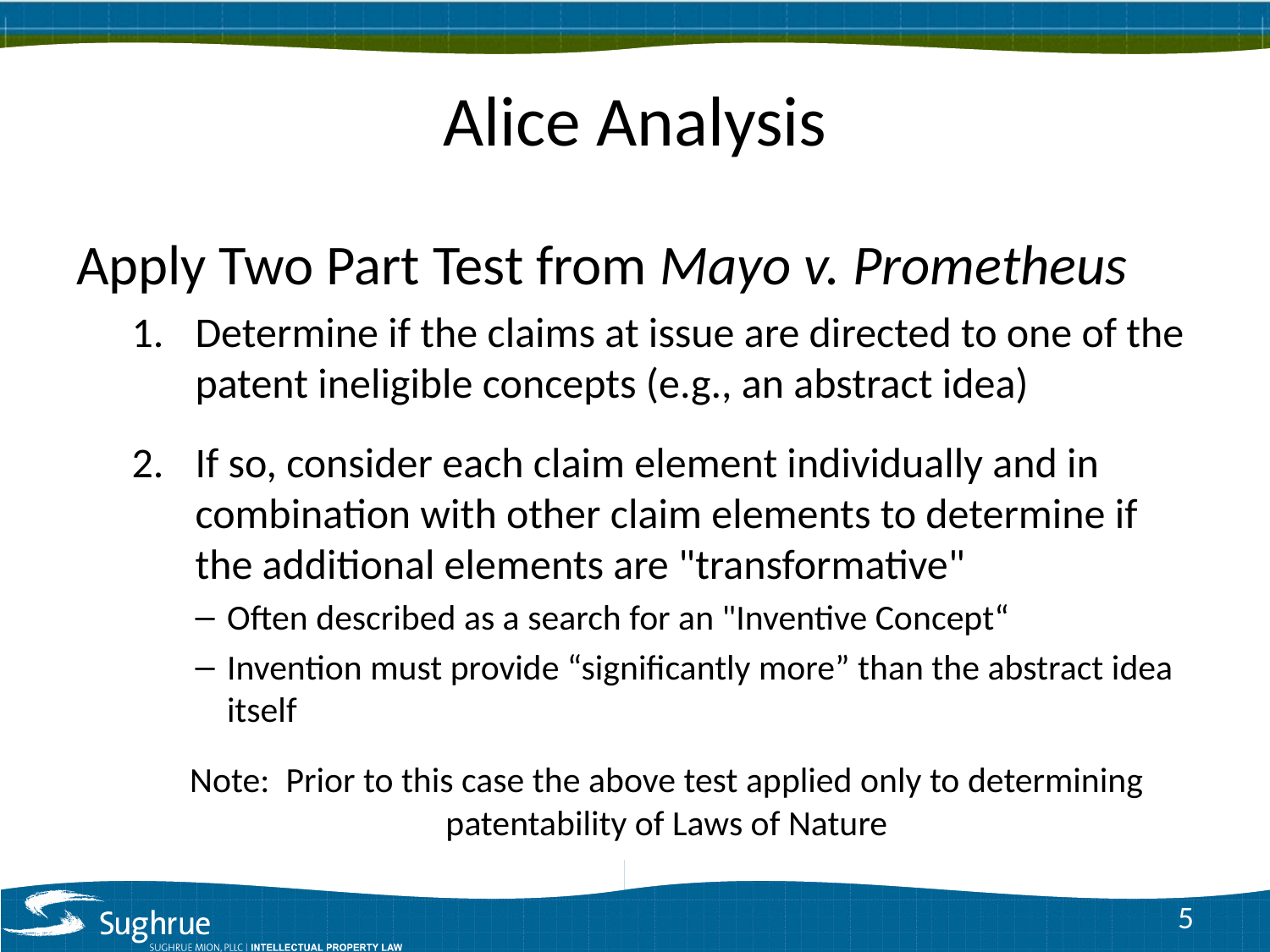

# Alice Analysis
Apply Two Part Test from Mayo v. Prometheus
Determine if the claims at issue are directed to one of the patent ineligible concepts (e.g., an abstract idea)
If so, consider each claim element individually and in combination with other claim elements to determine if the additional elements are "transformative"
Often described as a search for an "Inventive Concept“
Invention must provide “significantly more” than the abstract idea itself
Note:  Prior to this case the above test applied only to determining patentability of Laws of Nature

5